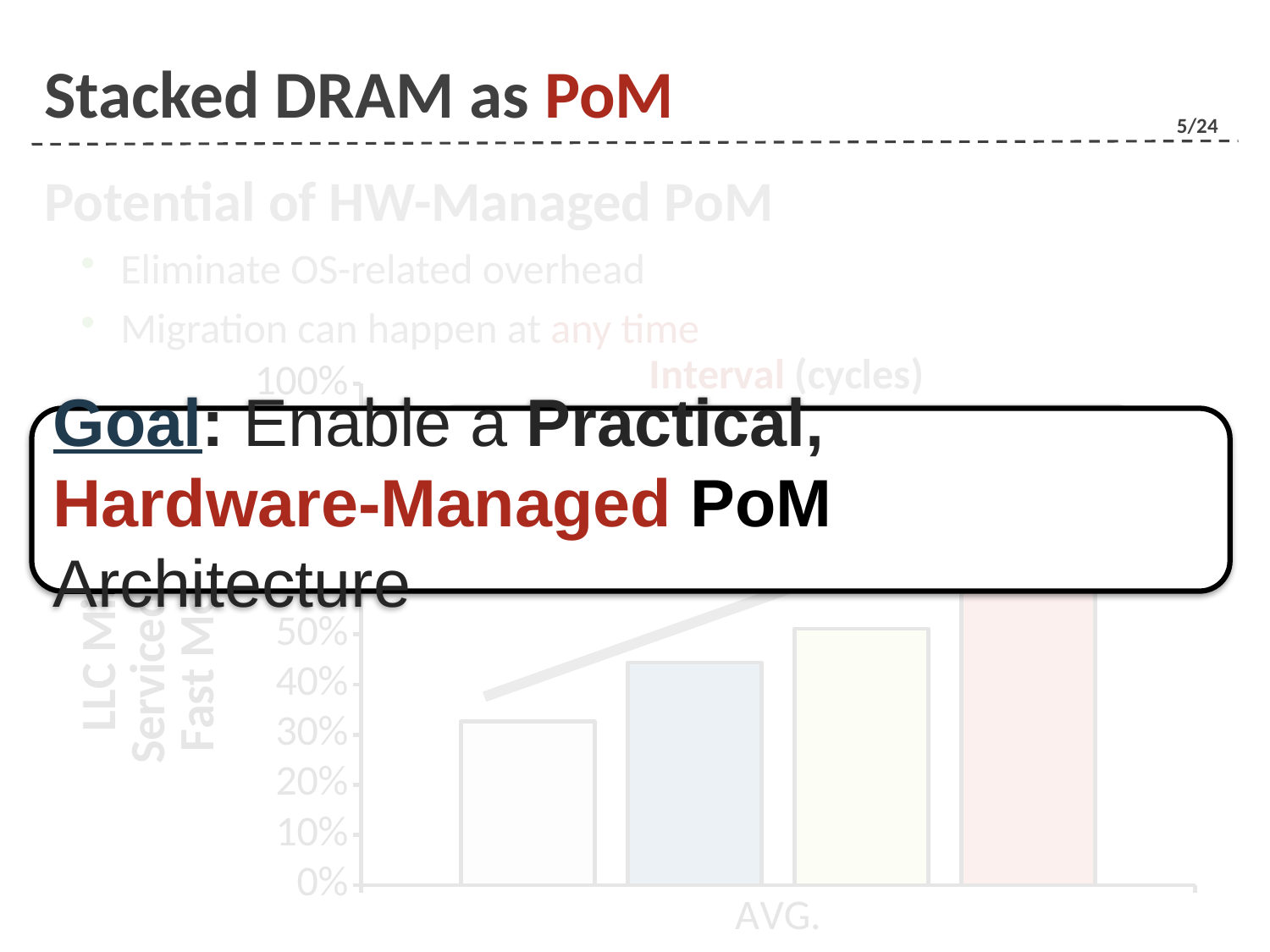

# Stacked DRAM as PoM

Potential of HW-Managed PoM
Eliminate OS-related overhead
Migration can happen at any time

### Chart

| Category | 10M | 1M | 100K | 10K |
|---|---|---|---|---|
| AVG. | 0.326087691495932 | 0.443528338361017 | 0.511180117346046 | 0.717678171656432 |
Goal: Enable a Practical,
Hardware-Managed PoM Architecture
+40%